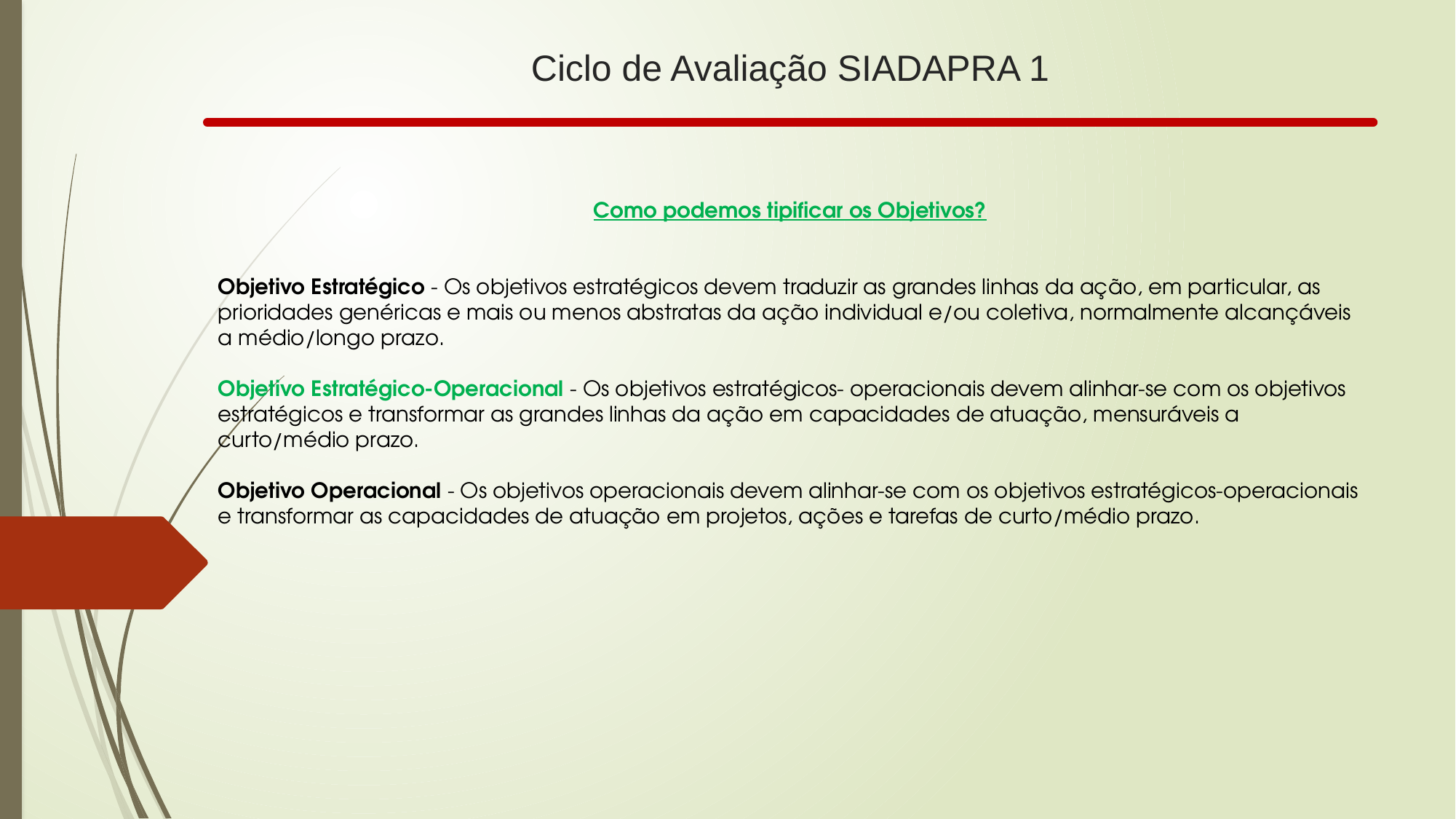

# Ciclo de Avaliação SIADAPRA 1
Como podemos tipificar os Objetivos?

Objetivo Estratégico - Os objetivos estratégicos devem traduzir as grandes linhas da ação, em particular, as prioridades genéricas e mais ou menos abstratas da ação individual e/ou coletiva, normalmente alcançáveis a médio/longo prazo.

Objetivo Estratégico-Operacional - Os objetivos estratégicos- operacionais devem alinhar-se com os objetivos estratégicos e transformar as grandes linhas da ação em capacidades de atuação, mensuráveis a curto/médio prazo.

Objetivo Operacional - Os objetivos operacionais devem alinhar-se com os objetivos estratégicos-operacionais e transformar as capacidades de atuação em projetos, ações e tarefas de curto/médio prazo.